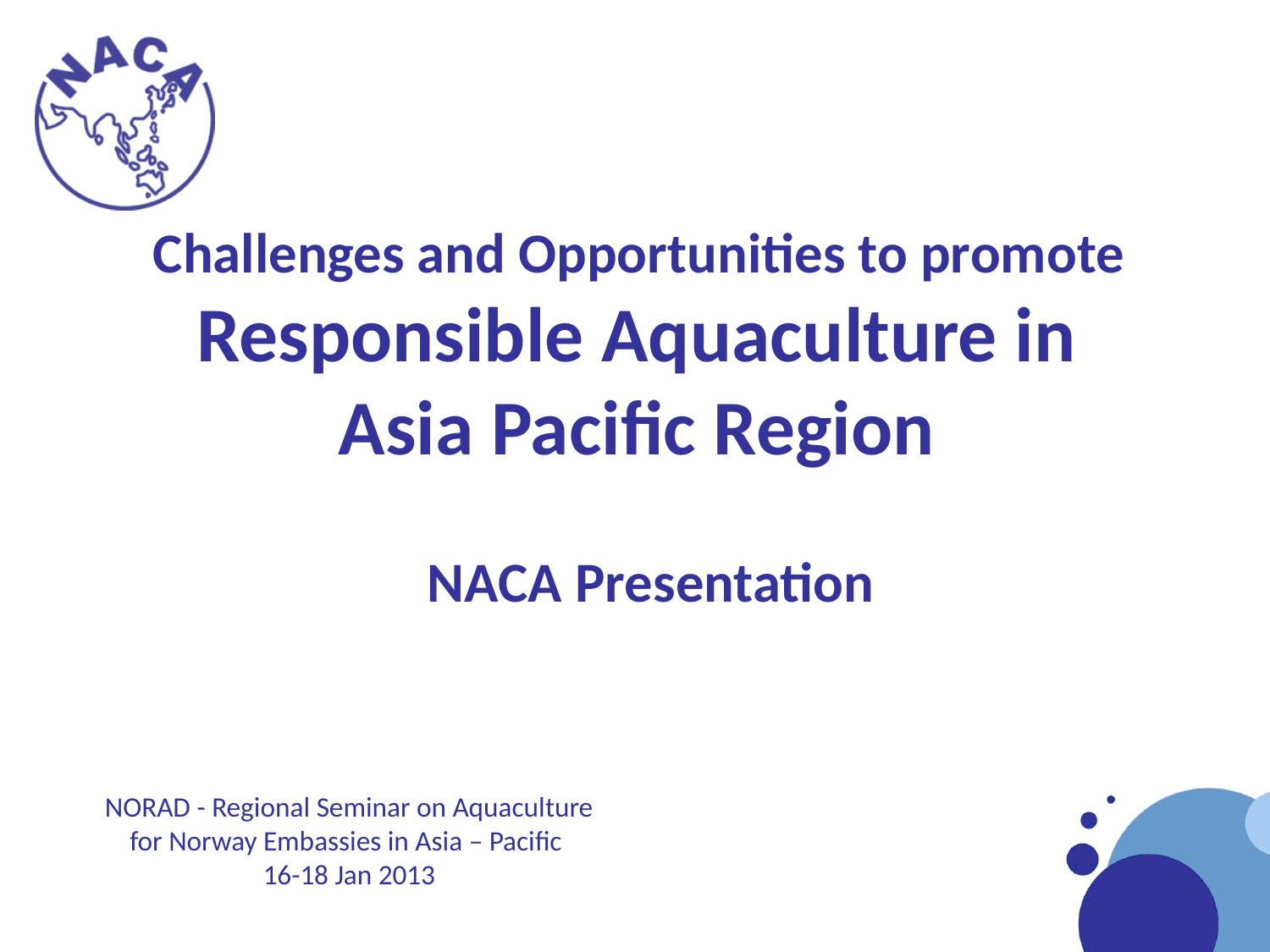

# Challenges and Opportunities to promote Responsible Aquaculture in Asia Pacific Region
NACA Presentation
NORAD - Regional Seminar on Aquaculture for Norway Embassies in Asia – Pacific
16-18 Jan 2013